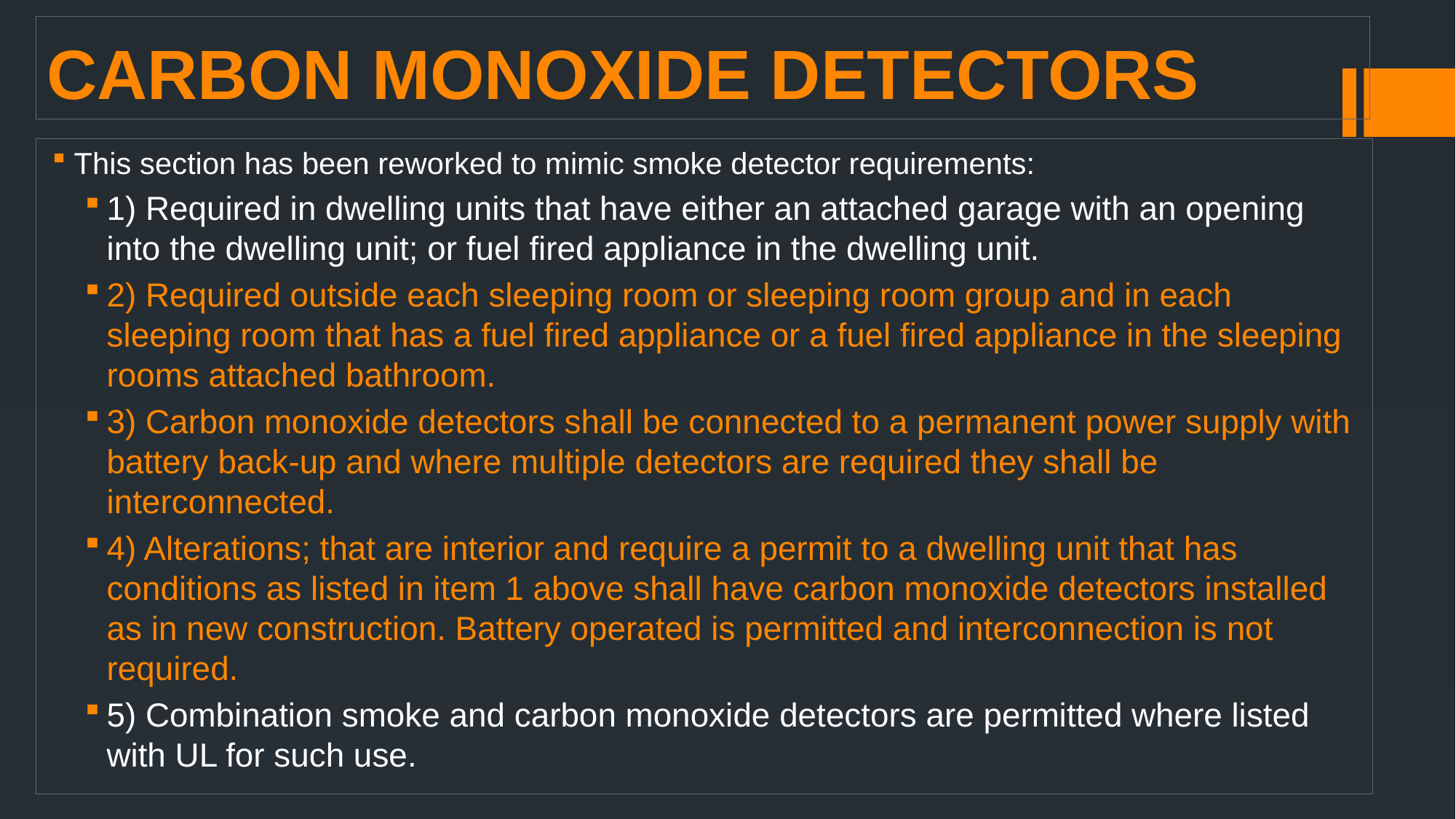

# CARBON MONOXIDE DETECTORS
This section has been reworked to mimic smoke detector requirements:
1) Required in dwelling units that have either an attached garage with an opening into the dwelling unit; or fuel fired appliance in the dwelling unit.
2) Required outside each sleeping room or sleeping room group and in each sleeping room that has a fuel fired appliance or a fuel fired appliance in the sleeping rooms attached bathroom.
3) Carbon monoxide detectors shall be connected to a permanent power supply with battery back-up and where multiple detectors are required they shall be interconnected.
4) Alterations; that are interior and require a permit to a dwelling unit that has conditions as listed in item 1 above shall have carbon monoxide detectors installed as in new construction. Battery operated is permitted and interconnection is not required.
5) Combination smoke and carbon monoxide detectors are permitted where listed with UL for such use.